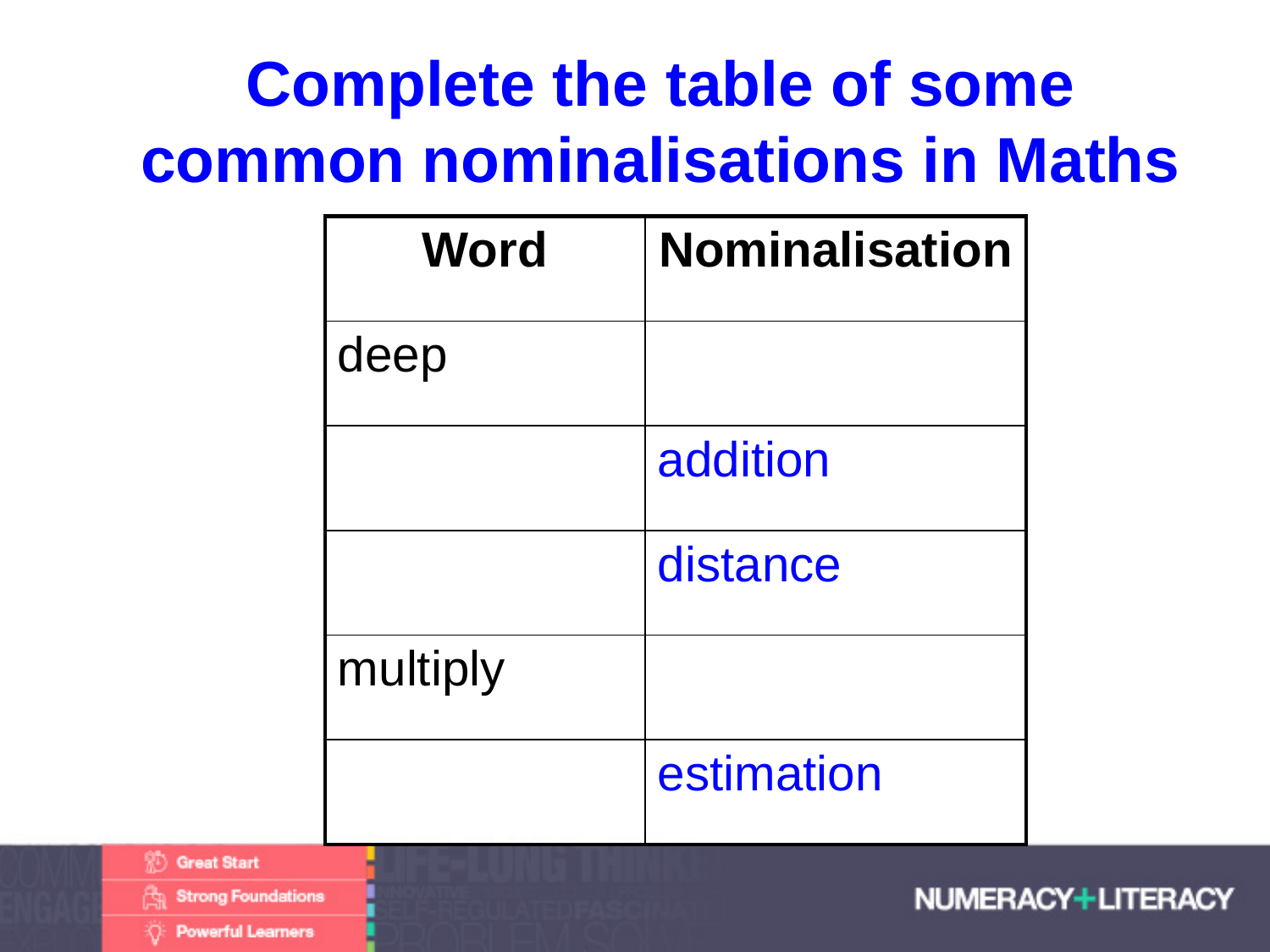

# Complete the table of some common nominalisations in Maths
| Word | Nominalisation |
| --- | --- |
| deep |  |
|  | addition |
|  | distance |
| multiply |  |
|  | estimation |